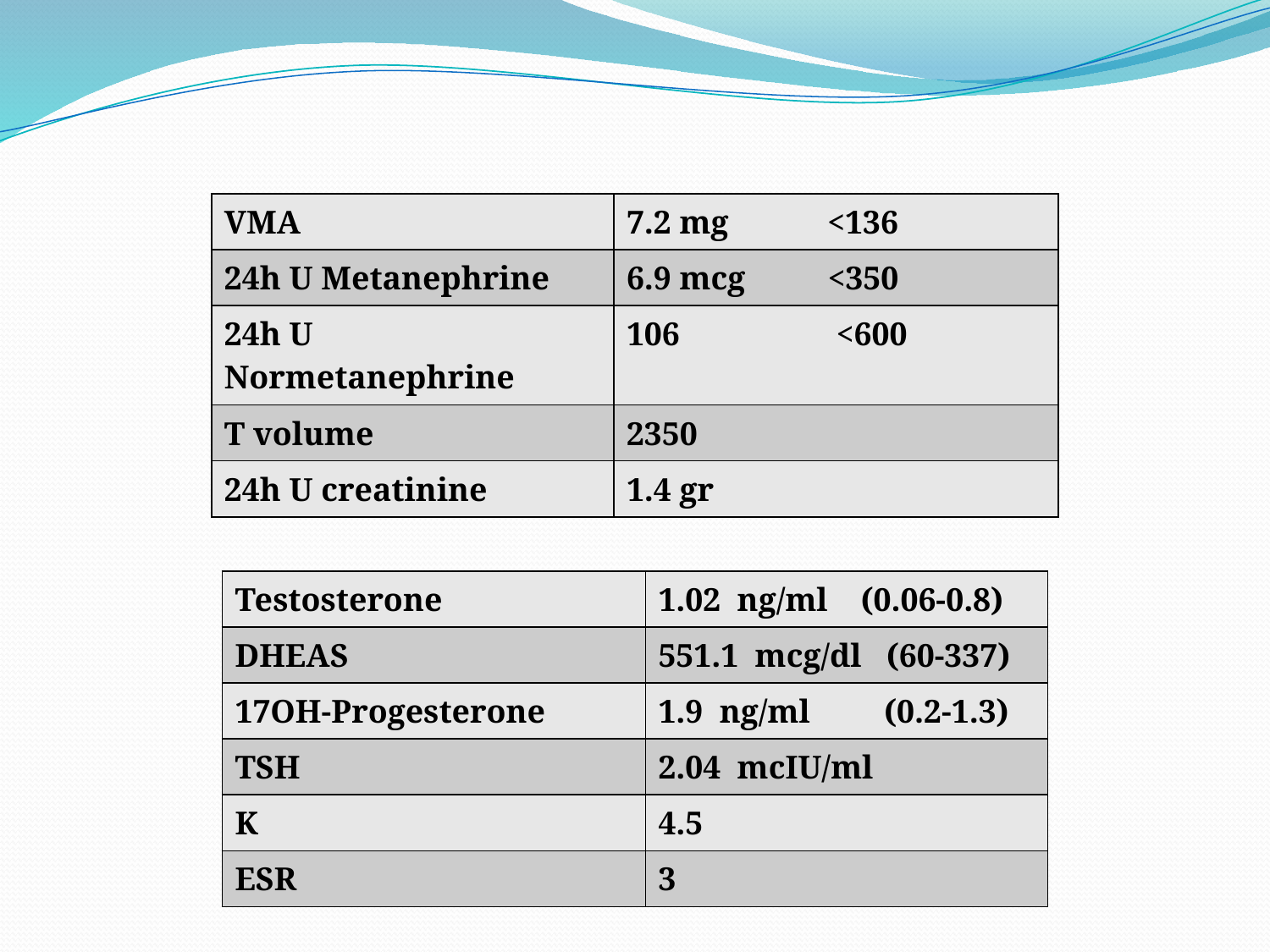

| VMA | 7.2 mg <136 |
| --- | --- |
| 24h U Metanephrine | 6.9 mcg <350 |
| 24h U Normetanephrine | 106 <600 |
| T volume | 2350 |
| 24h U creatinine | 1.4 gr |
| Testosterone | 1.02 ng/ml (0.06-0.8) |
| --- | --- |
| DHEAS | 551.1 mcg/dl (60-337) |
| 17OH-Progesterone | 1.9 ng/ml (0.2-1.3) |
| TSH | 2.04 mcIU/ml |
| K | 4.5 |
| ESR | 3 |